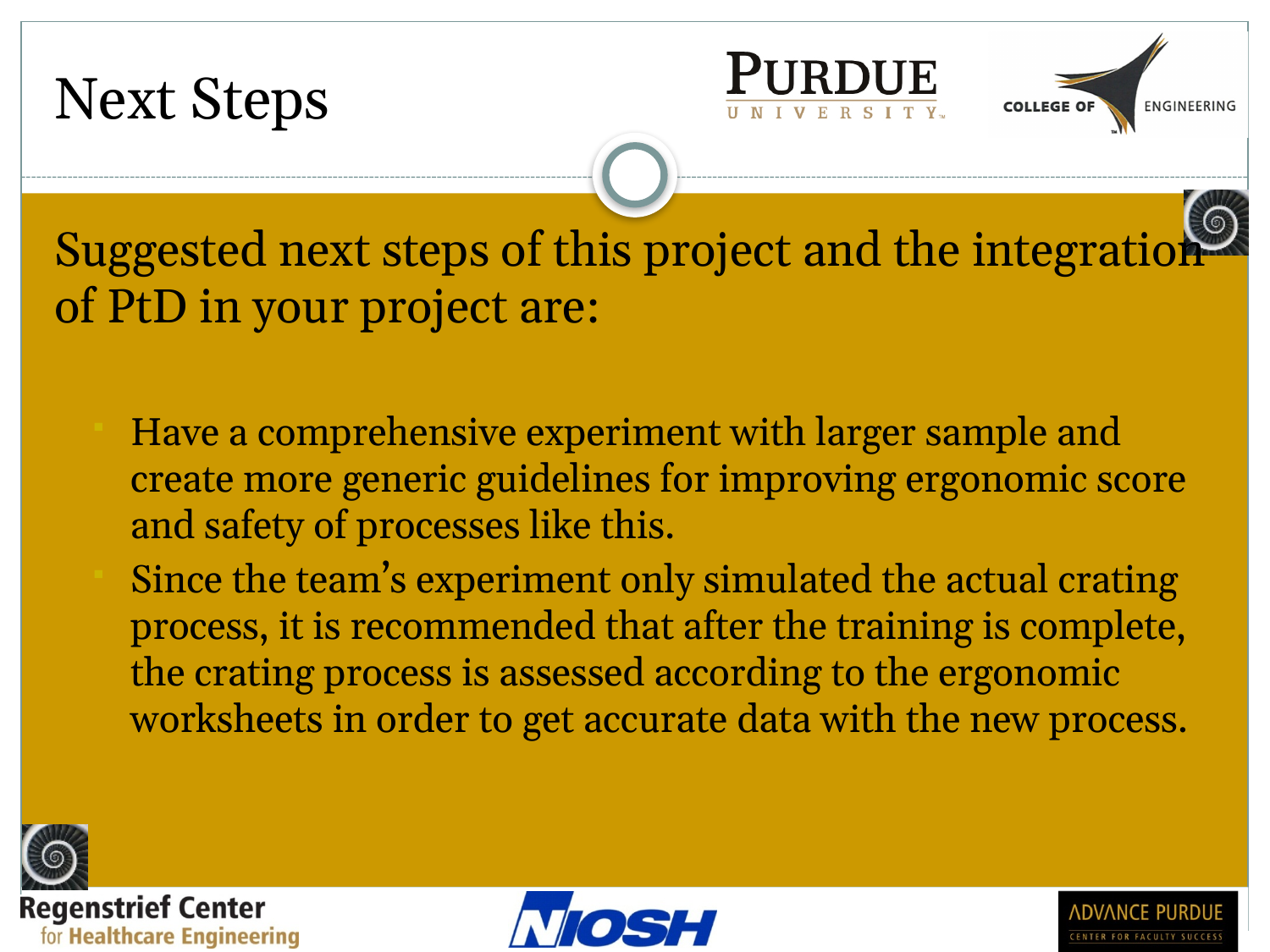

# Next Steps
Suggested next steps of this project and the integration of PtD in your project are:

Have a comprehensive experiment with larger sample and create more generic guidelines for improving ergonomic score and safety of processes like this.
Since the team’s experiment only simulated the actual crating process, it is recommended that after the training is complete, the crating process is assessed according to the ergonomic worksheets in order to get accurate data with the new process.